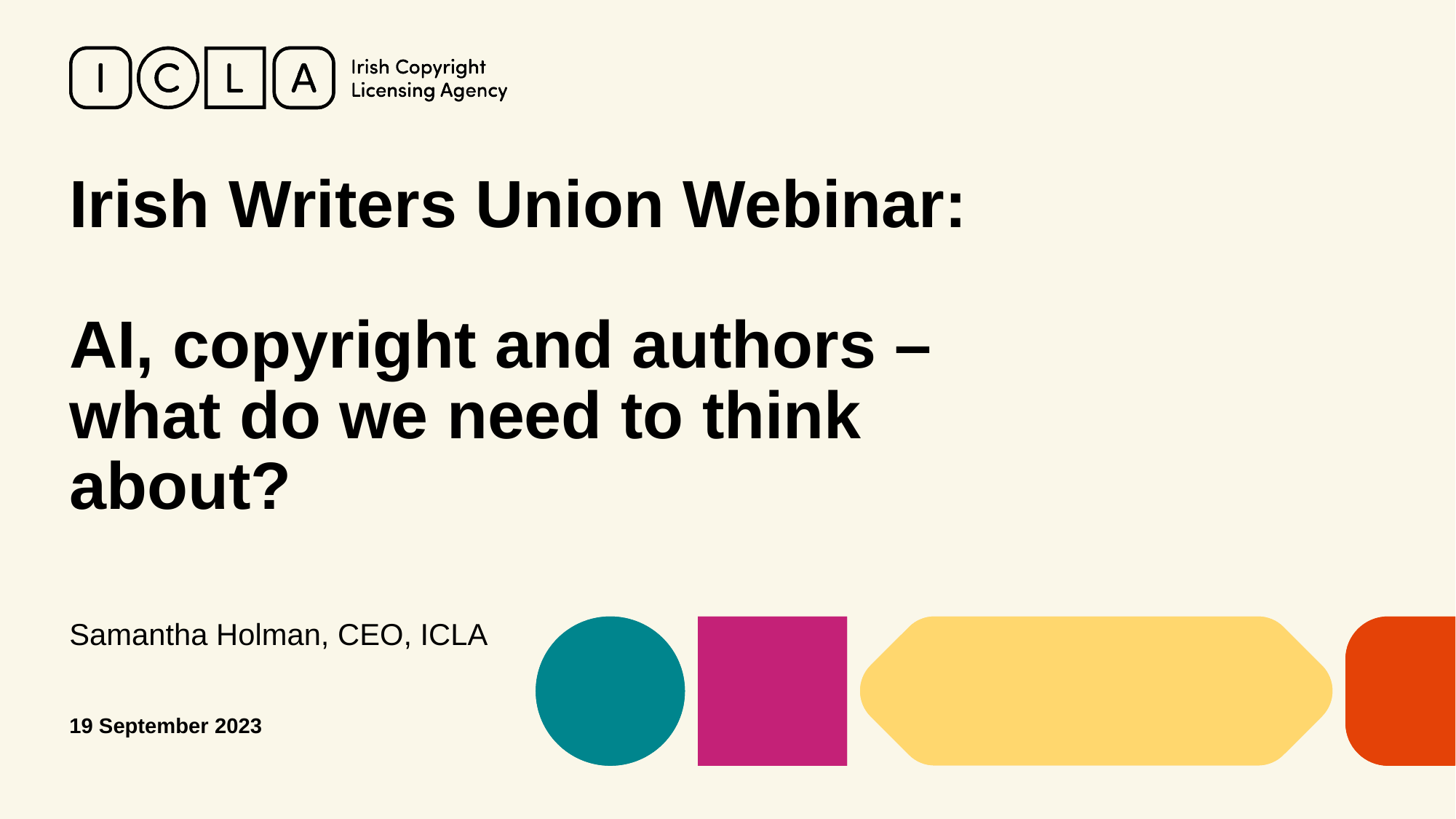

Irish Writers Union Webinar:

AI, copyright and authors – what do we need to think about?
Samantha Holman, CEO, ICLA
19 September 2023